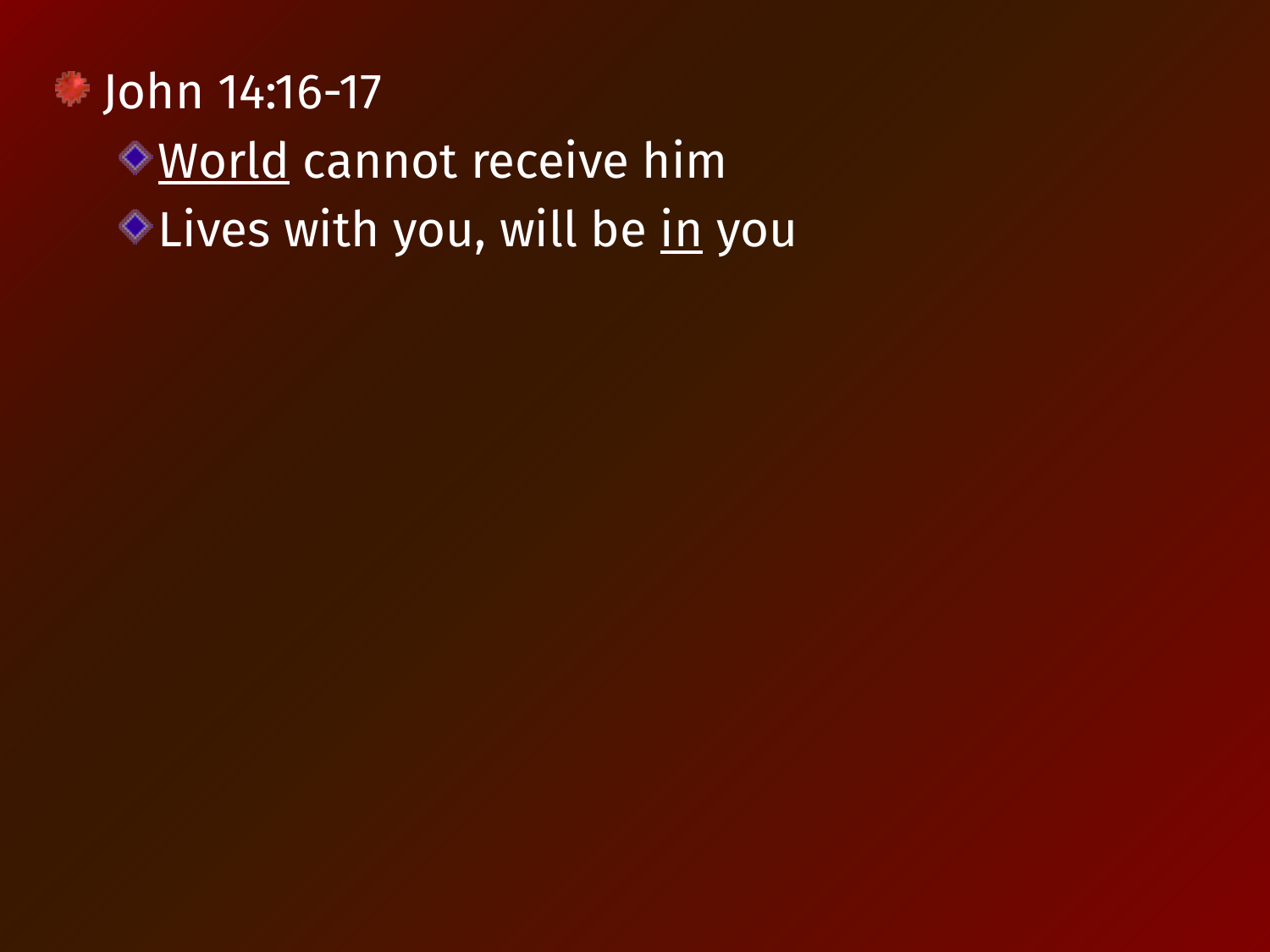

John 14:16-17
World cannot receive him
Lives with you, will be in you